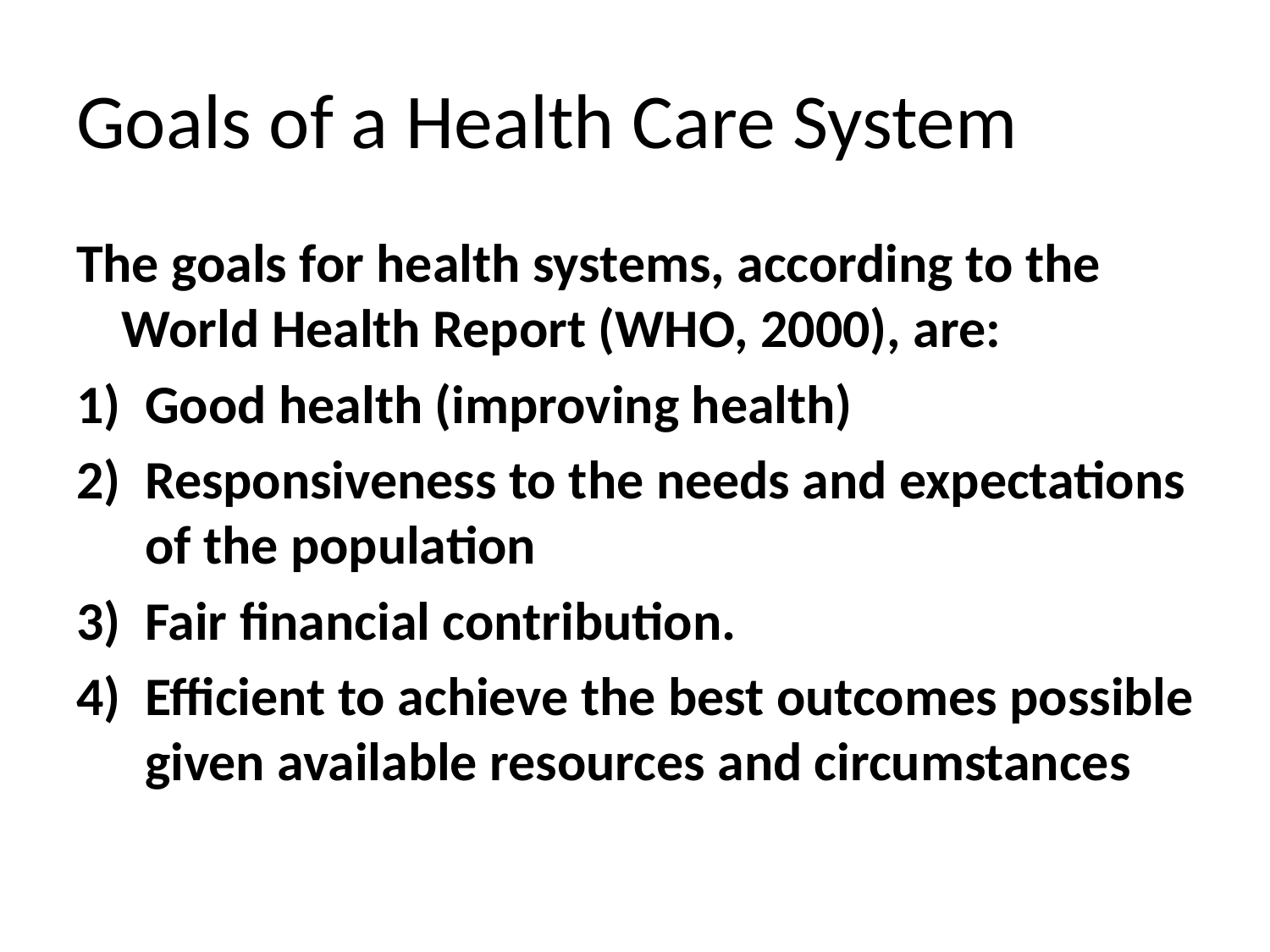

# Goals of a Health Care System
The goals for health systems, according to the World Health Report (WHO, 2000), are:
Good health (improving health)
Responsiveness to the needs and expectations of the population
Fair financial contribution.
Efficient to achieve the best outcomes possible given available resources and circumstances